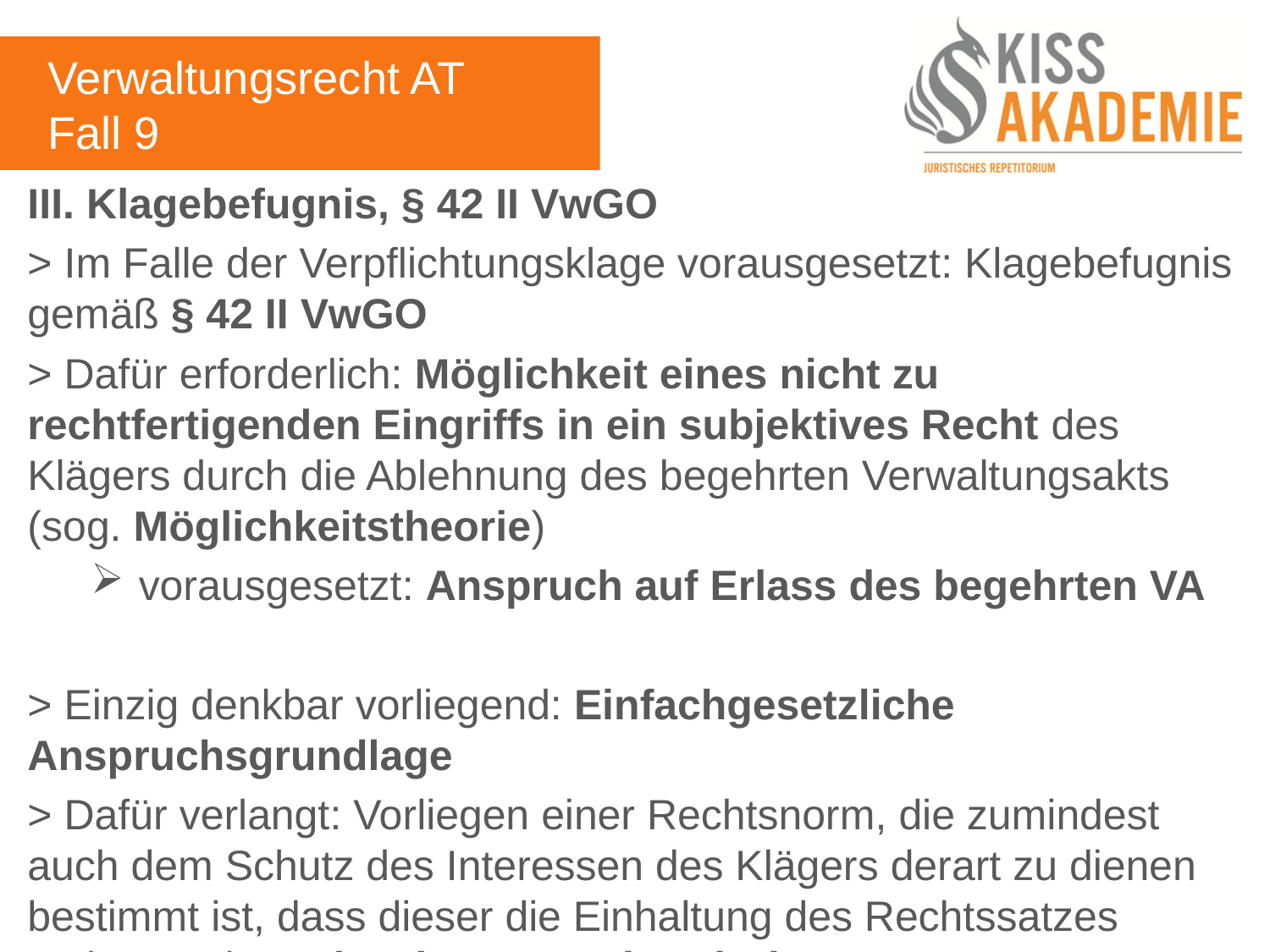

Verwaltungsrecht AT
Fall 9
III. Klagebefugnis, § 42 II VwGO
> Im Falle der Verpflichtungsklage vorausgesetzt: Klagebefugnis gemäß § 42 II VwGO
> Dafür erforderlich: Möglichkeit eines nicht zu rechtfertigenden Eingriffs in ein subjektives Recht des Klägers durch die Ablehnung des begehrten Verwaltungsakts (sog. Möglichkeitstheorie)
vorausgesetzt: Anspruch auf Erlass des begehrten VA

> Einzig denkbar vorliegend: Einfachgesetzliche Anspruchsgrundlage
> Dafür verlangt: Vorliegen einer Rechtsnorm, die zumindest auch dem Schutz des Interessen des Klägers derart zu dienen bestimmt ist, dass dieser die Einhaltung des Rechtssatzes verlangen kann („Schutznormtheorie“)